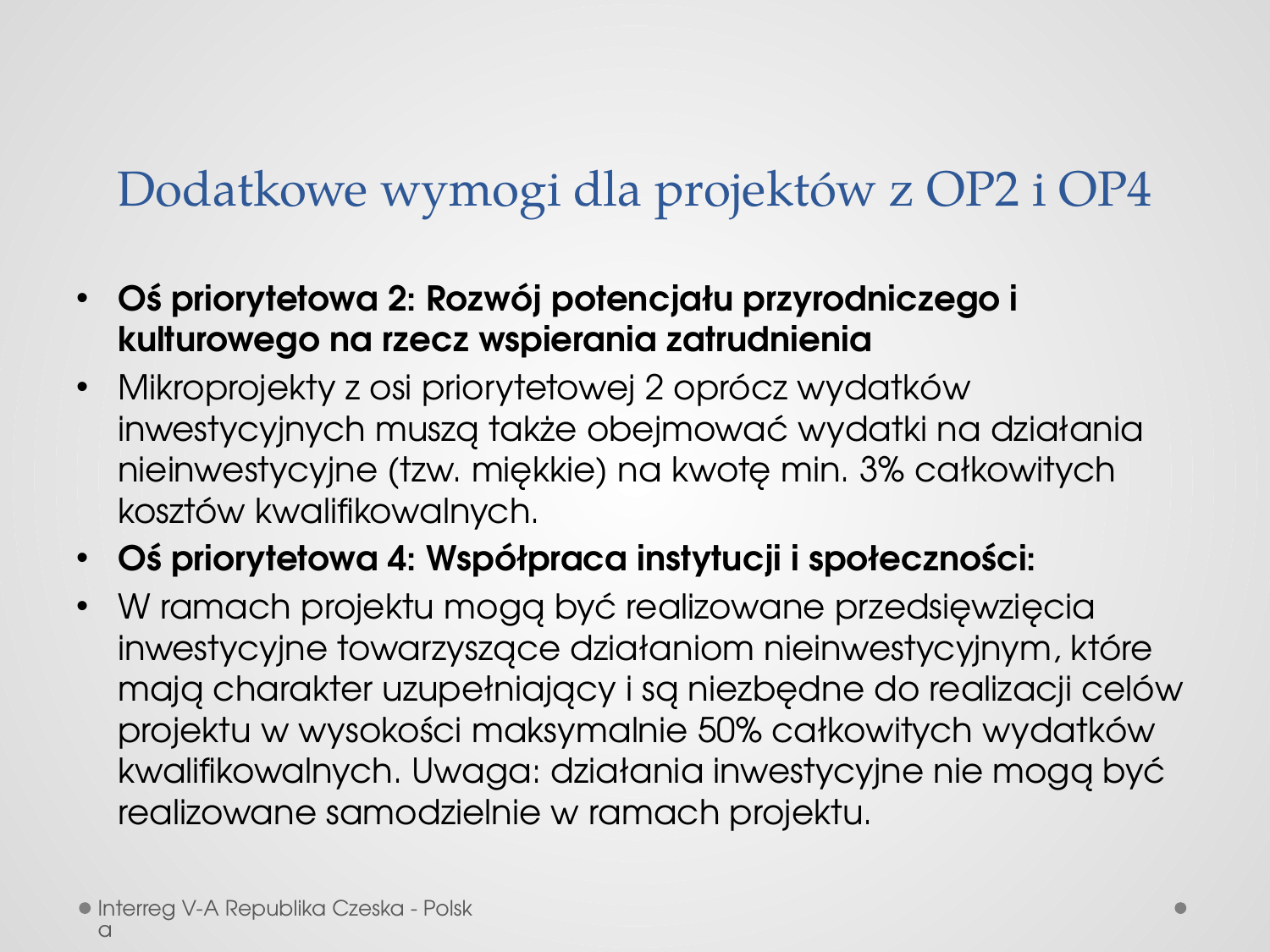

# Dodatkowe wymogi dla projektów z OP2 i OP4

Oś priorytetowa 2: Rozwój potencjału przyrodniczego i kulturowego na rzecz wspierania zatrudnienia
Mikroprojekty z osi priorytetowej 2 oprócz wydatków inwestycyjnych muszą także obejmować wydatki na działania nieinwestycyjne (tzw. miękkie) na kwotę min. 3% całkowitych kosztów kwalifikowalnych.
Oś priorytetowa 4: Współpraca instytucji i społeczności:
W ramach projektu mogą być realizowane przedsięwzięcia inwestycyjne towarzyszące działaniom nieinwestycyjnym, które mają charakter uzupełniający i są niezbędne do realizacji celów projektu w wysokości maksymalnie 50% całkowitych wydatków kwalifikowalnych. Uwaga: działania inwestycyjne nie mogą być realizowane samodzielnie w ramach projektu.

Interreg V-A Republika Czeska - Polska